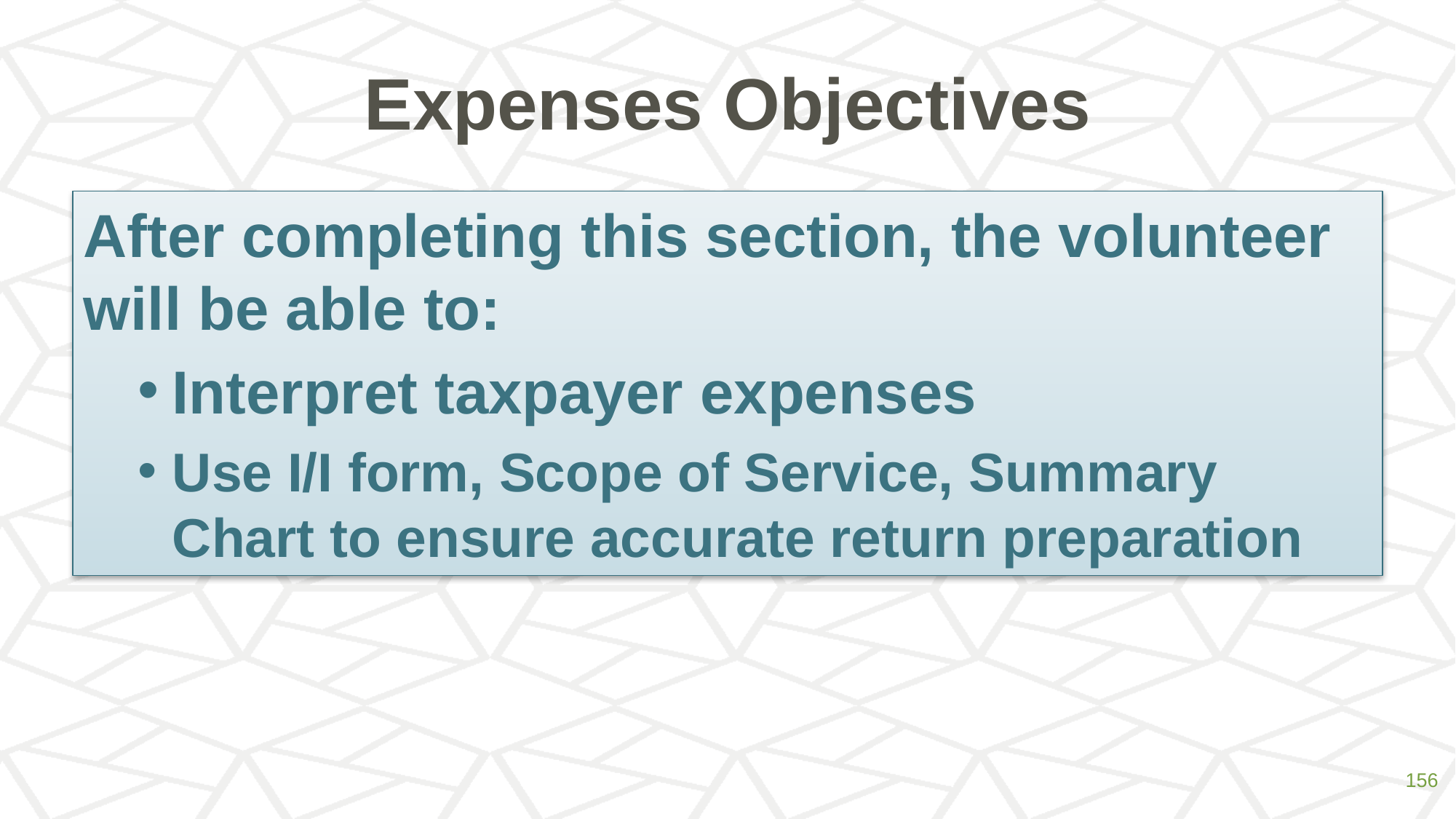

# Expenses Objectives
After completing this section, the volunteer will be able to:
Interpret taxpayer expenses
Use I/I form, Scope of Service, Summary Chart to ensure accurate return preparation
156